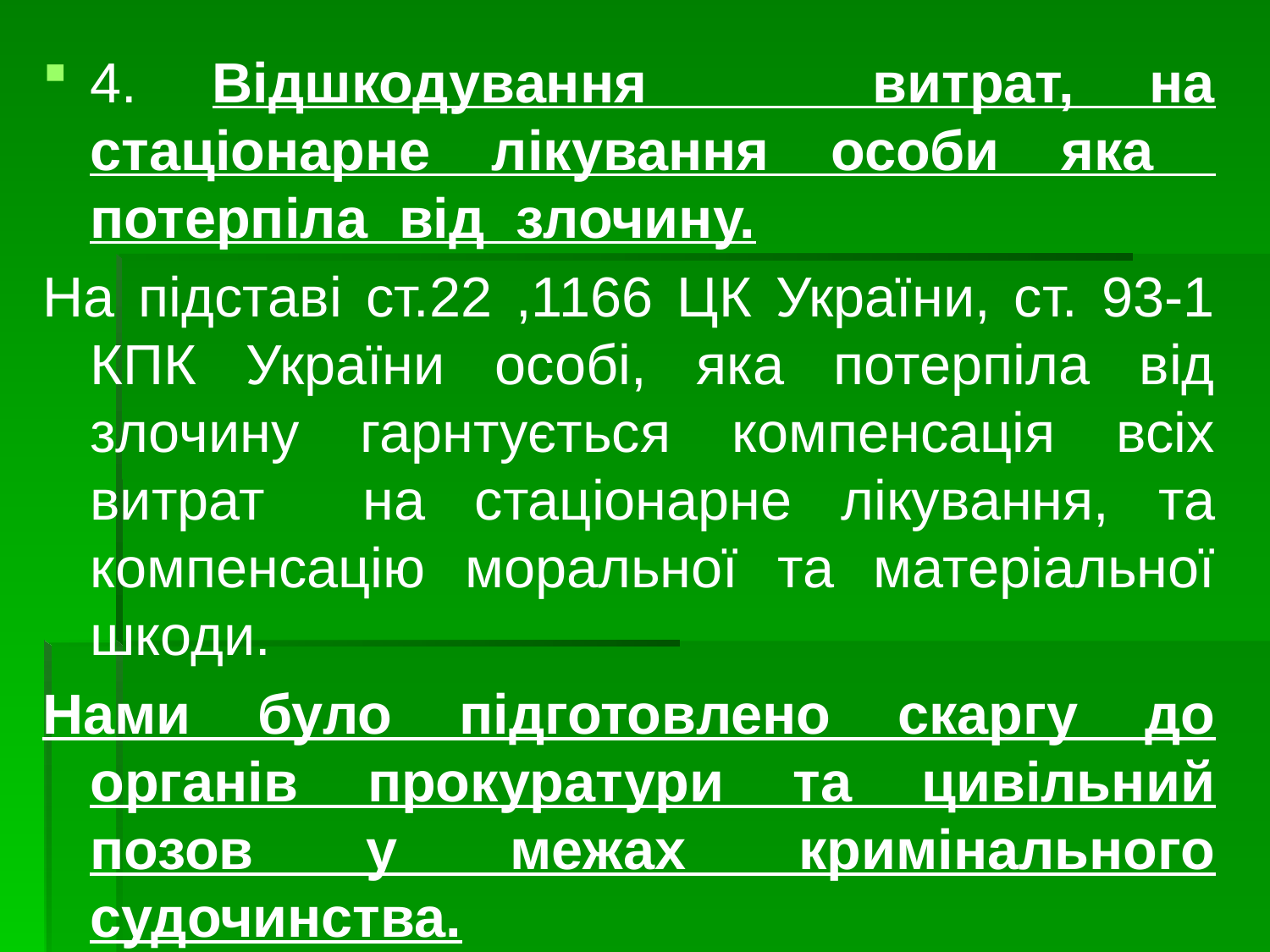

#
4. Відшкодування   витрат, на стаціонарне лікування особи яка  потерпіла  від  злочину.
На підставі ст.22 ,1166 ЦК України, ст. 93-1 КПК України особі, яка потерпіла від злочину гарнтується компенсація всіх витрат  на стаціонарне лікування, та компенсацію моральної та матеріальної шкоди.
Нами було підготовлено скаргу до органів прокуратури та цивільний позов у межах кримінального судочинства.